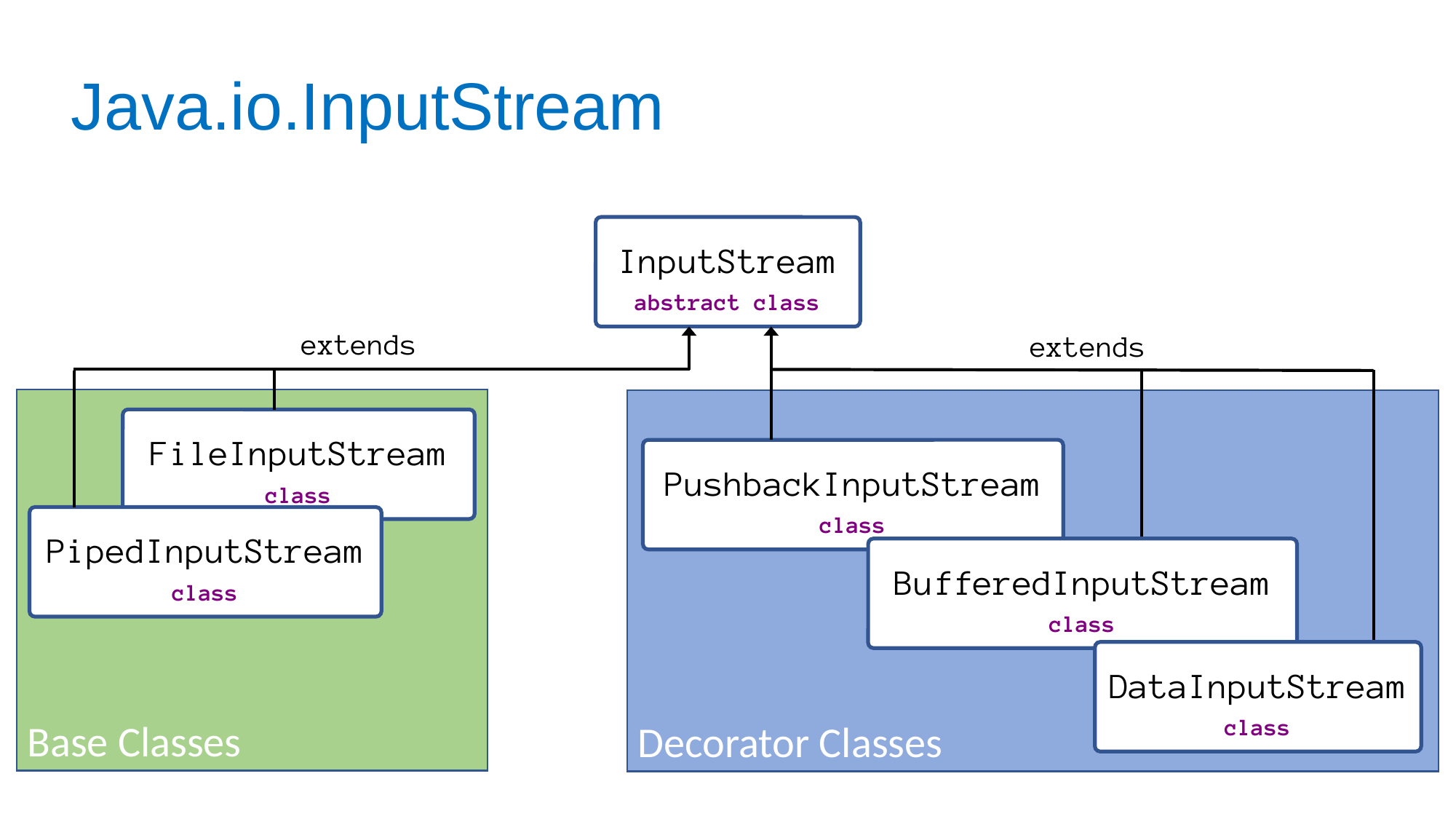

# Java.io.InputStream
InputStream
abstract class
extends
extends
Base Classes
Decorator Classes
FileInputStream
class
PushbackInputStream
class
PipedInputStream
class
BufferedInputStream
class
DataInputStream
class